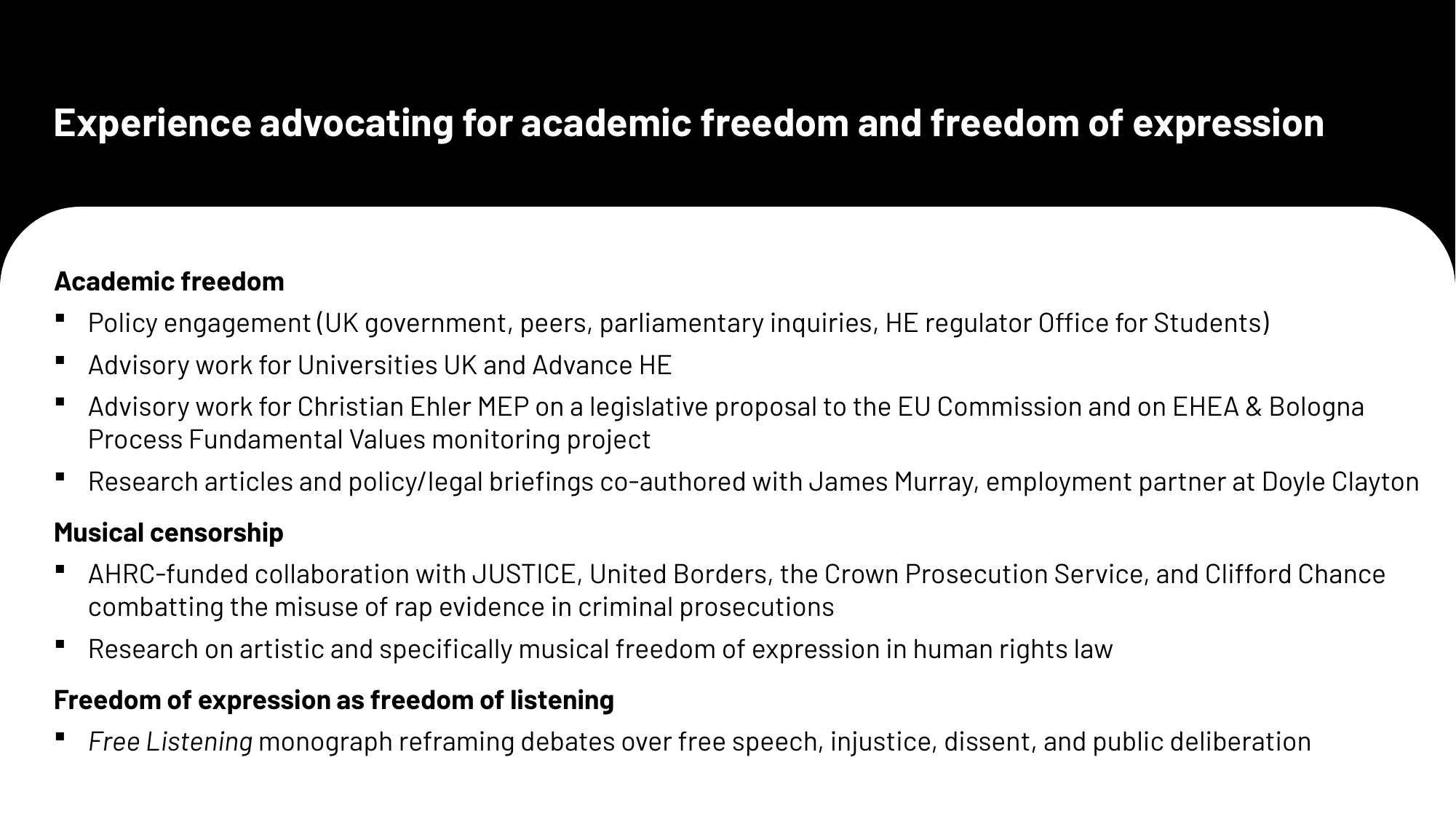

Experience advocating for academic freedom and freedom of expression

Academic freedom
Policy engagement (UK government, peers, parliamentary inquiries, HE regulator Office for Students)
Advisory work for Universities UK and Advance HE
Advisory work for Christian Ehler MEP on a legislative proposal to the EU Commission and on EHEA & Bologna Process Fundamental Values monitoring project
Research articles and policy/legal briefings co-authored with James Murray, employment partner at Doyle Clayton
Musical censorship
AHRC-funded collaboration with JUSTICE, United Borders, the Crown Prosecution Service, and Clifford Chance combatting the misuse of rap evidence in criminal prosecutions
Research on artistic and specifically musical freedom of expression in human rights law
Freedom of expression as freedom of listening
Free Listening monograph reframing debates over free speech, injustice, dissent, and public deliberation